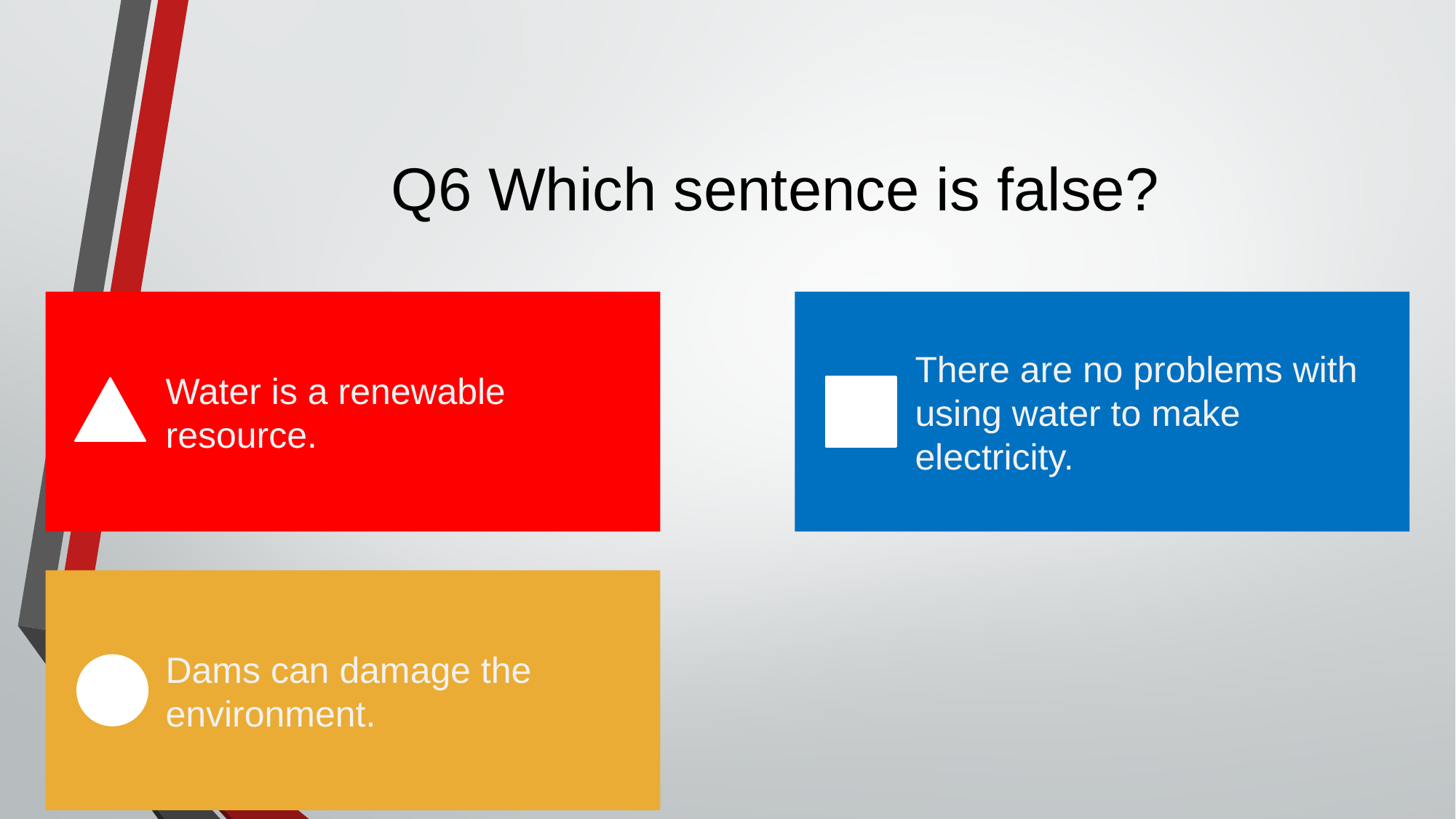

# Q6 Which sentence is false?
Water is a renewable resource.
There are no problems with using water to make electricity.

Dams can damage the environment.